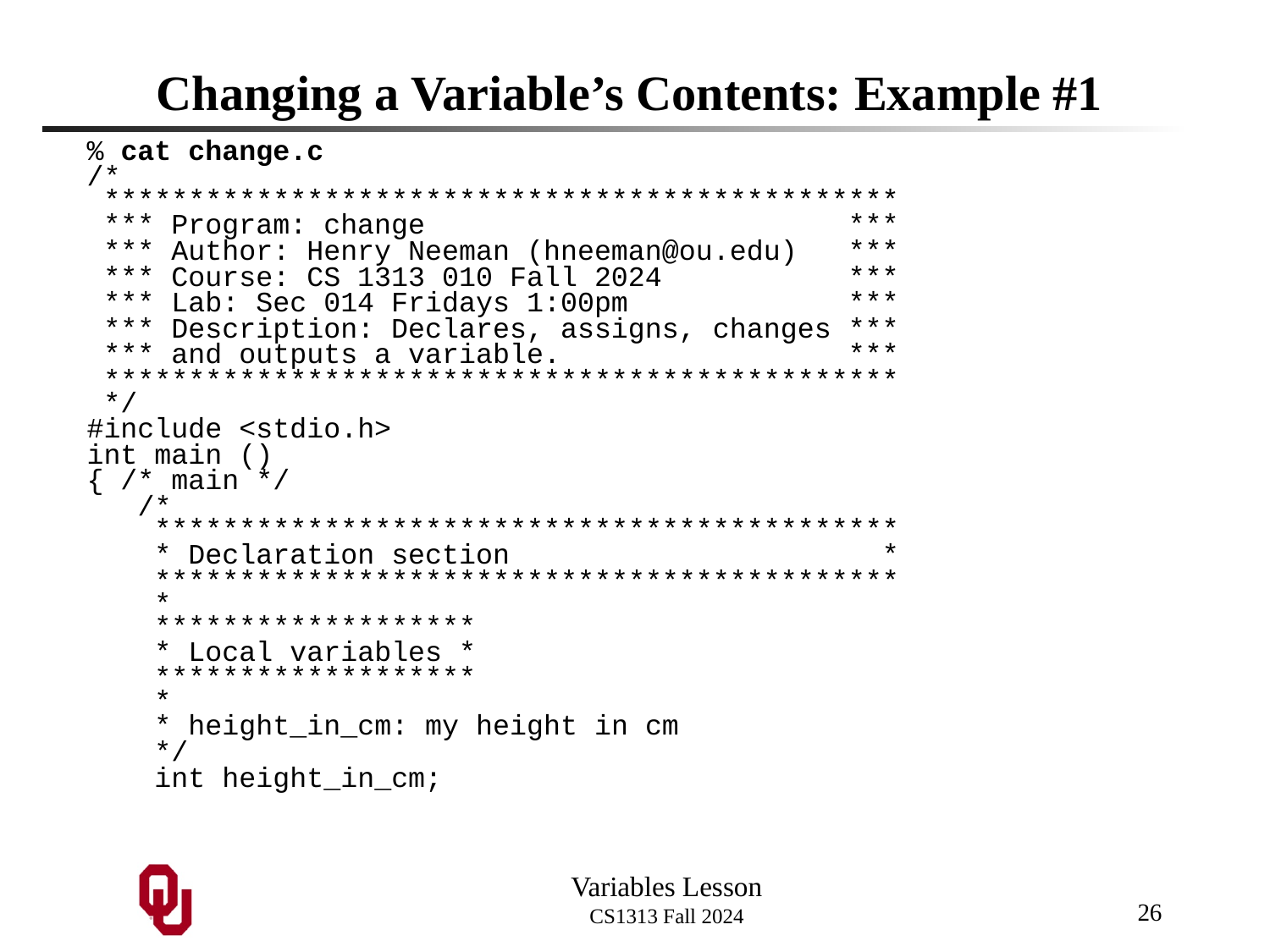

# Changing a Variable’s Contents: Example #1
% cat change.c
/*
 ***********************************************
 *** Program: change                         ***
 *** Author: Henry Neeman (hneeman@ou.edu)   ***
 *** Course: CS 1313 010 Fall 2024           ***
 *** Lab: Sec 014 Fridays 1:00pm             ***
 *** Description: Declares, assigns, changes ***
 *** and outputs a variable.                 ***
 ***********************************************
 */
#include <stdio.h>
int main ()
{ /* main */
   /*
    ********************************************
    * Declaration section                      *
    ********************************************
    *
    *******************
    * Local variables *
    *******************
    *
    * height_in_cm: my height in cm
    */
    int height_in_cm;
26
Variables Lesson
CS1313 Fall 2024